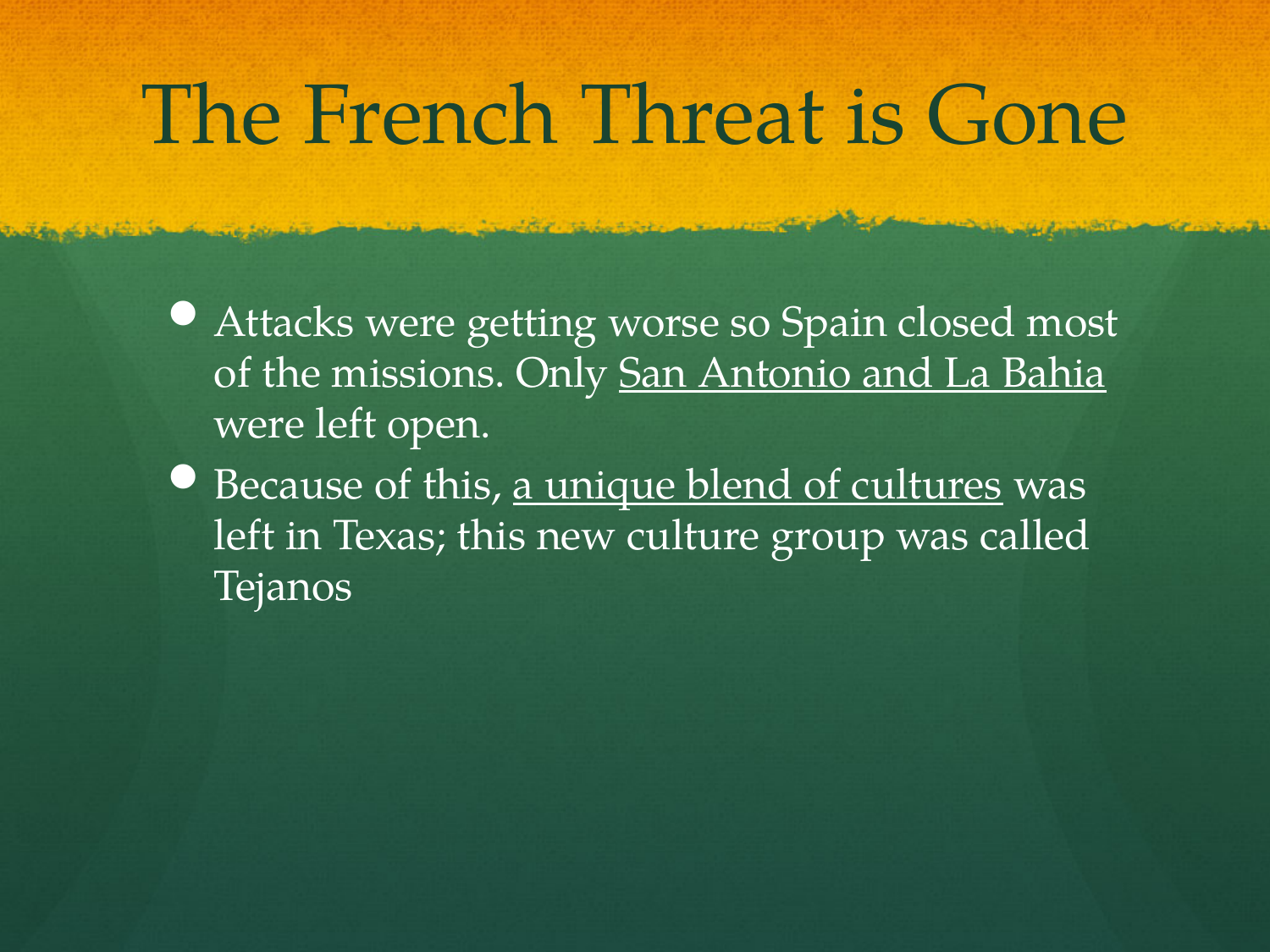

# The French Threat is Gone
Attacks were getting worse so Spain closed most of the missions. Only San Antonio and La Bahia were left open.
Because of this, a unique blend of cultures was left in Texas; this new culture group was called Tejanos